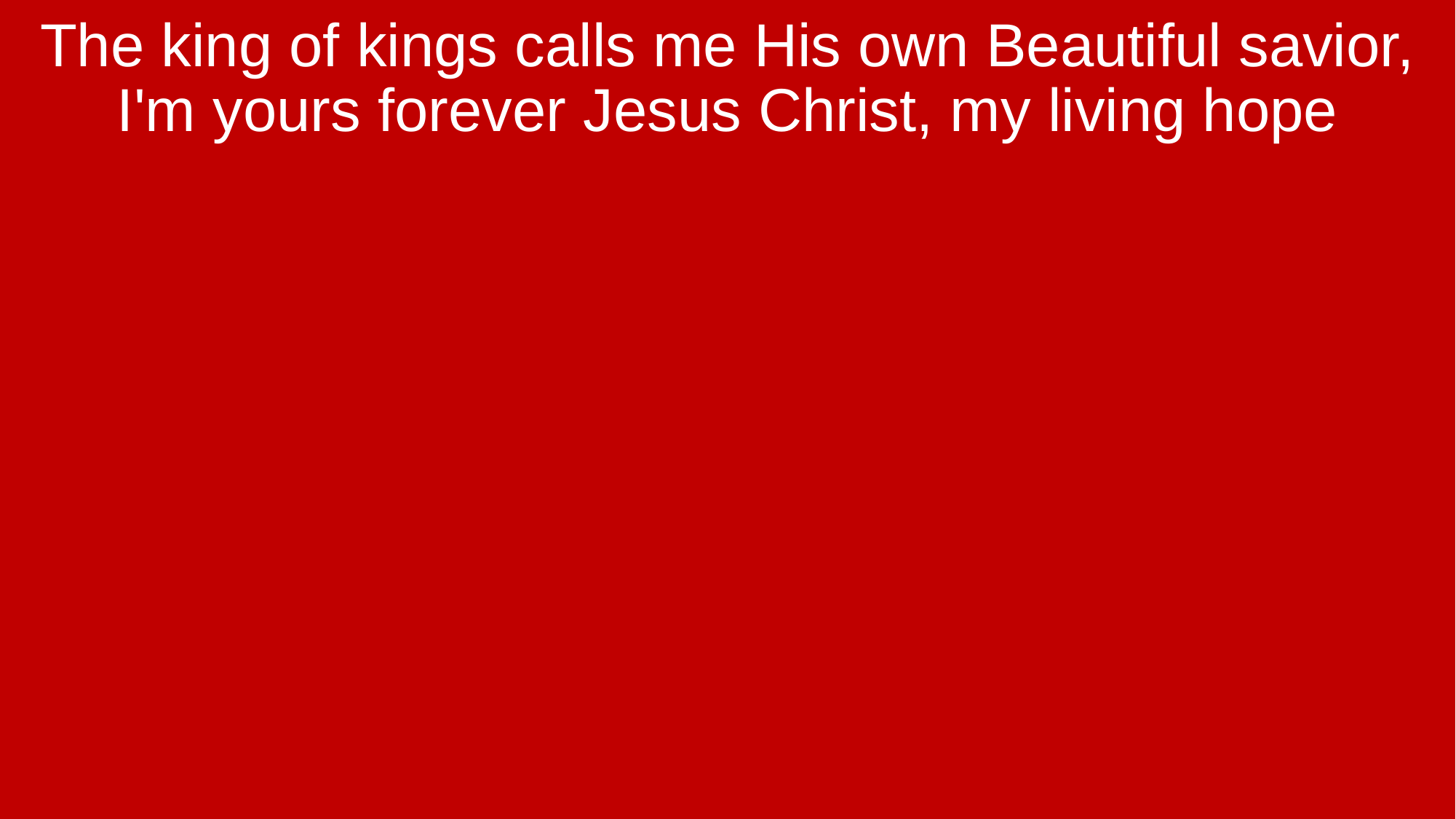

The king of kings calls me His own Beautiful savior, I'm yours forever Jesus Christ, my living hope